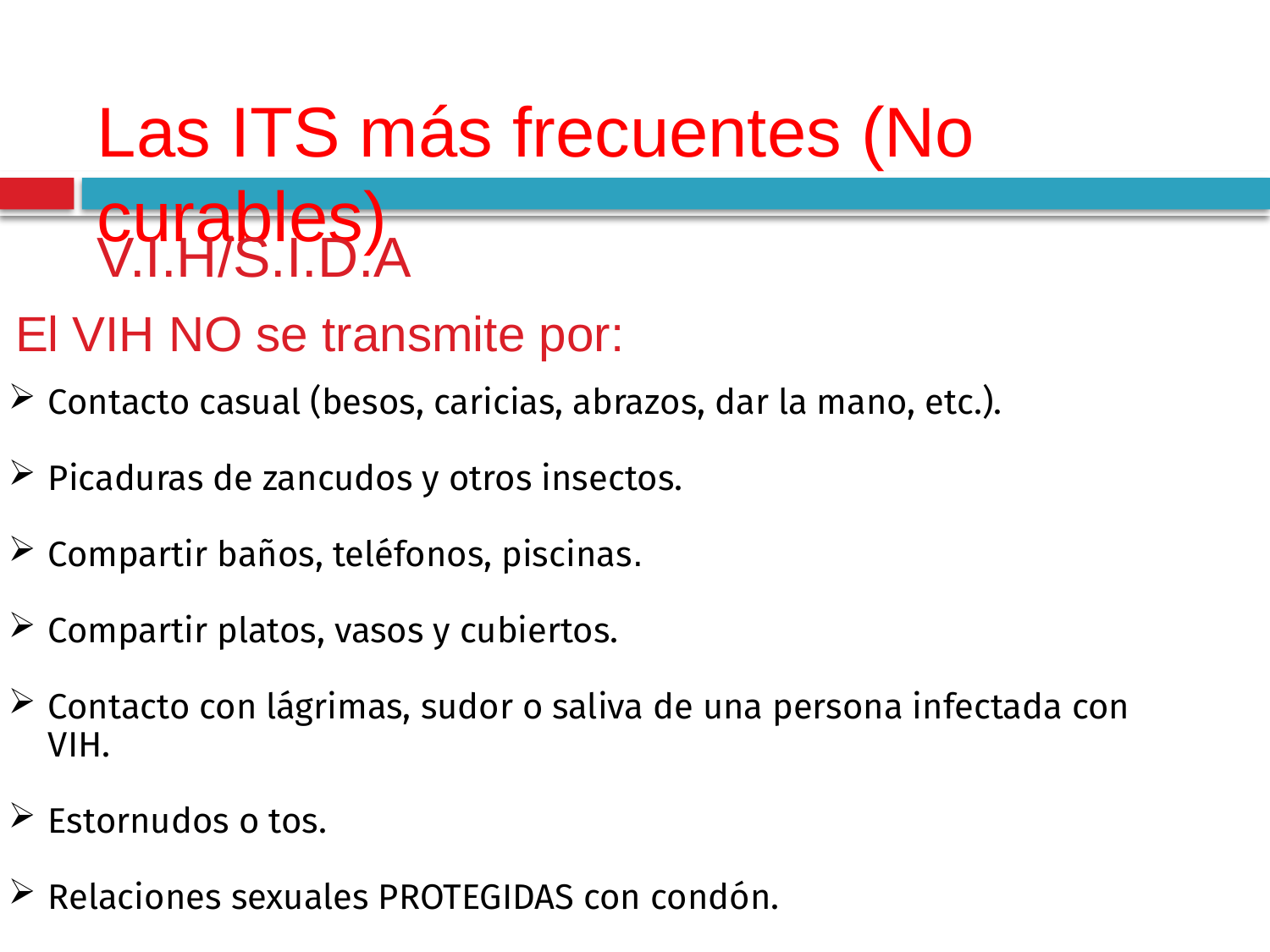

Las ITS más frecuentes (No curables)
V.I.H/S.I.D.A
El VIH NO se transmite por:
Contacto casual (besos, caricias, abrazos, dar la mano, etc.).

Picaduras de zancudos y otros insectos.

Compartir baños, teléfonos, piscinas.

Compartir platos, vasos y cubiertos.

Contacto con lágrimas, sudor o saliva de una persona infectada con VIH.

Estornudos o tos.

Relaciones sexuales PROTEGIDAS con condón.